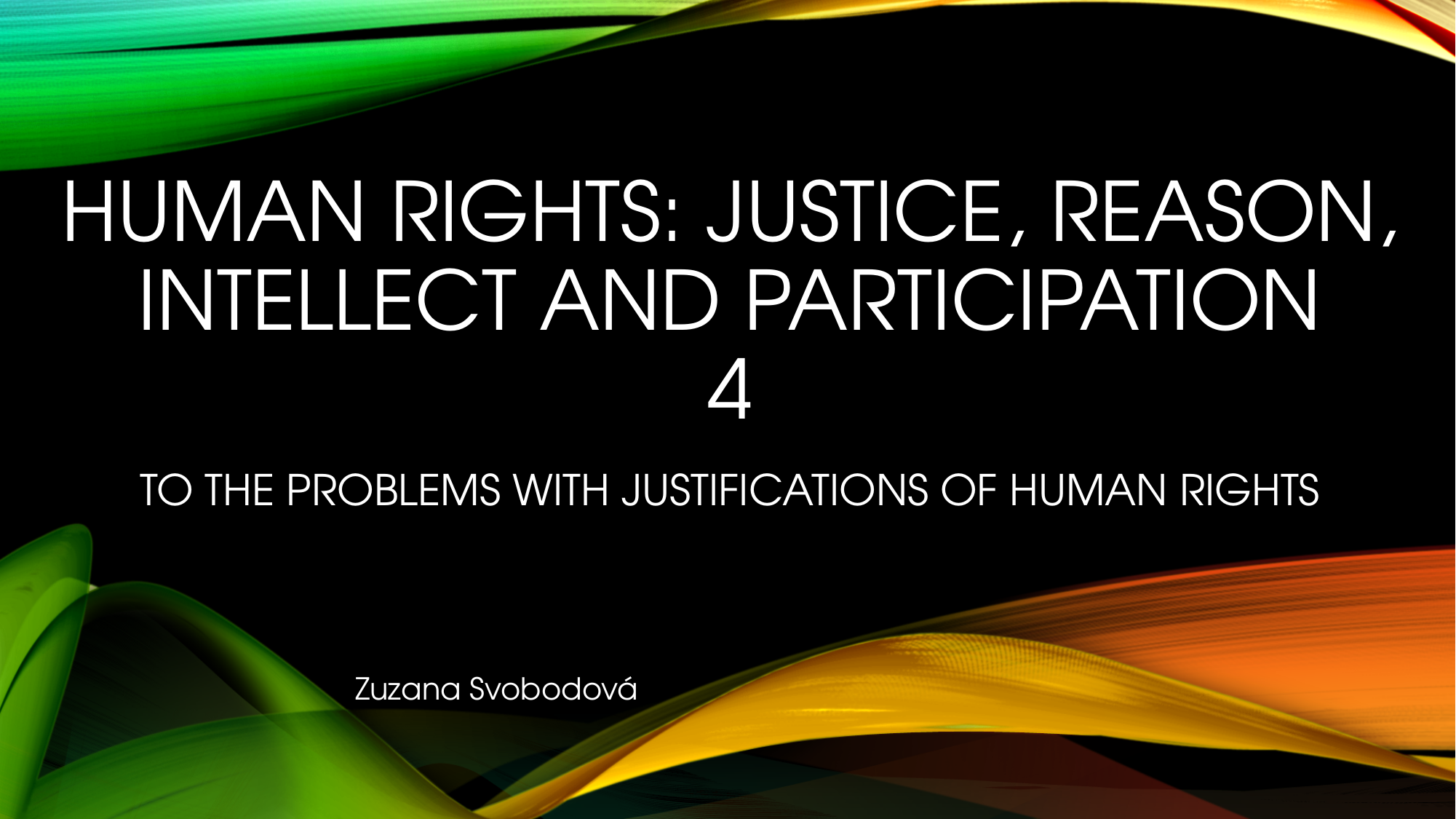

# Human Rights: Justice, Reason, Intellect and Participation 4 To the problems with justifications of Human rights
Zuzana Svobodová